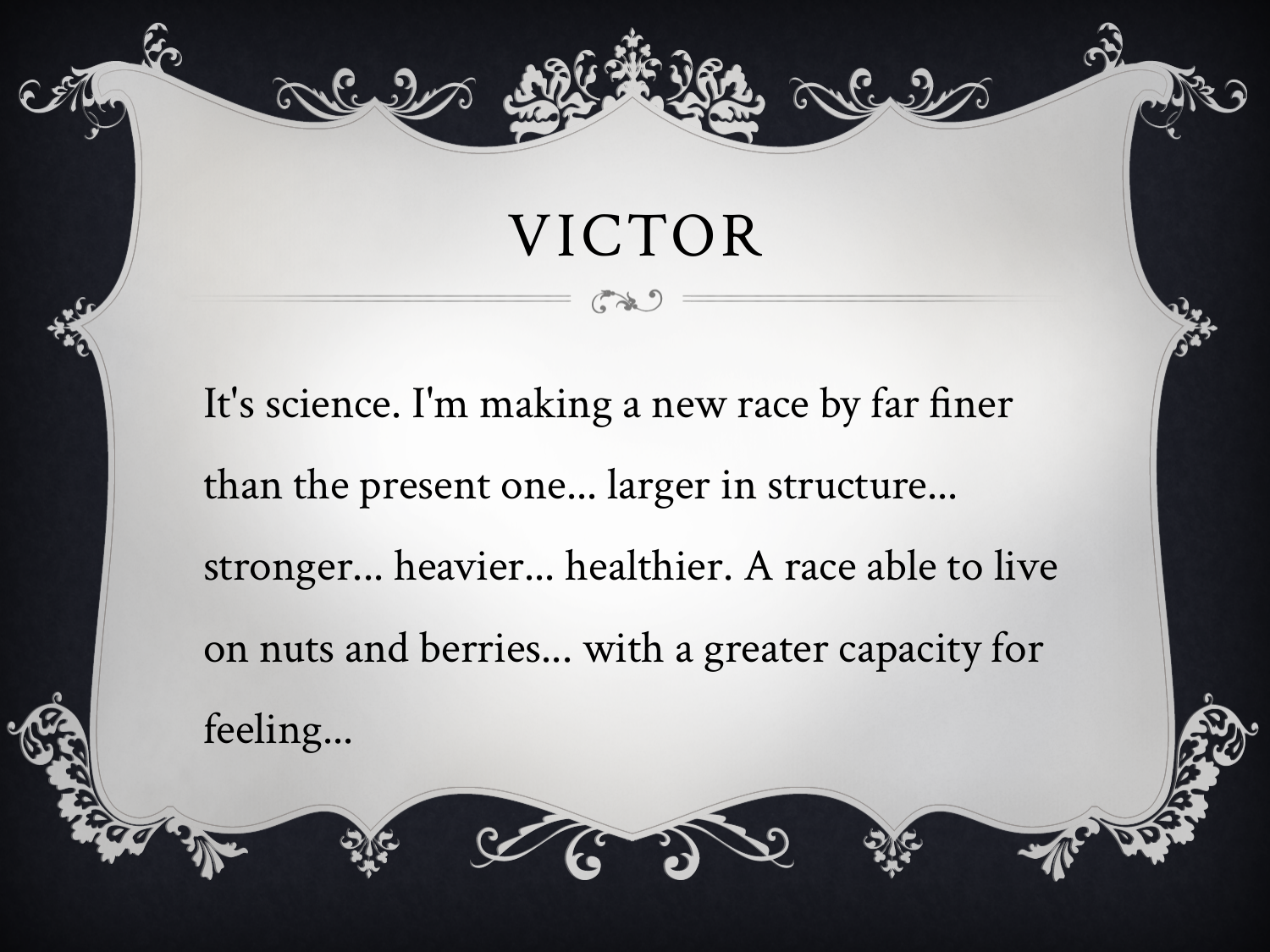

# victor
It's science. I'm making a new race by far finer than the present one... larger in structure... stronger... heavier... healthier. A race able to live on nuts and berries... with a greater capacity for feeling...